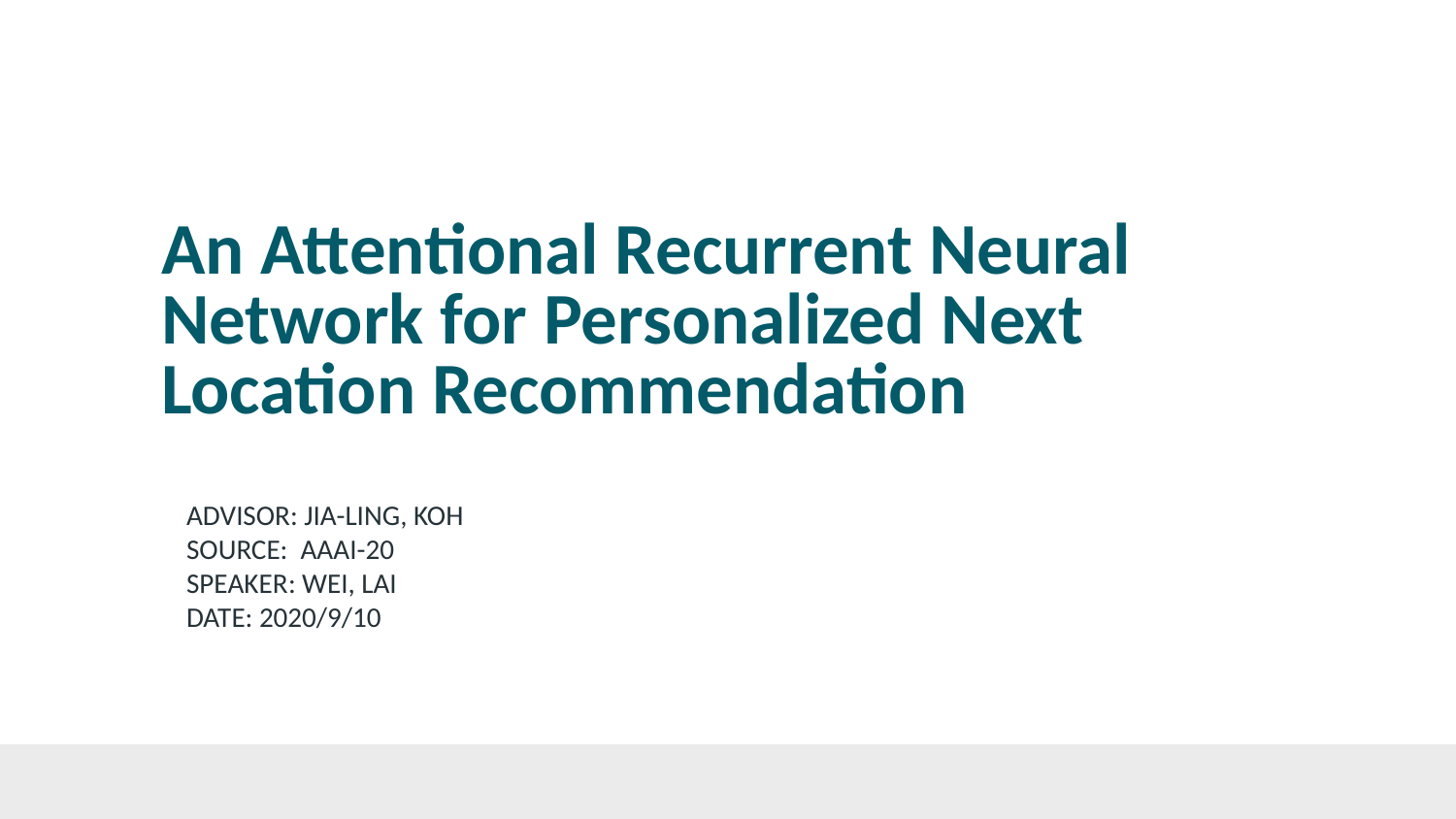

# An Attentional Recurrent Neural Network for Personalized Next Location Recommendation
ADVISOR: JIA-LING, KOH
SOURCE:  AAAI-20
SPEAKER: WEI, LAI
DATE: 2020/9/10